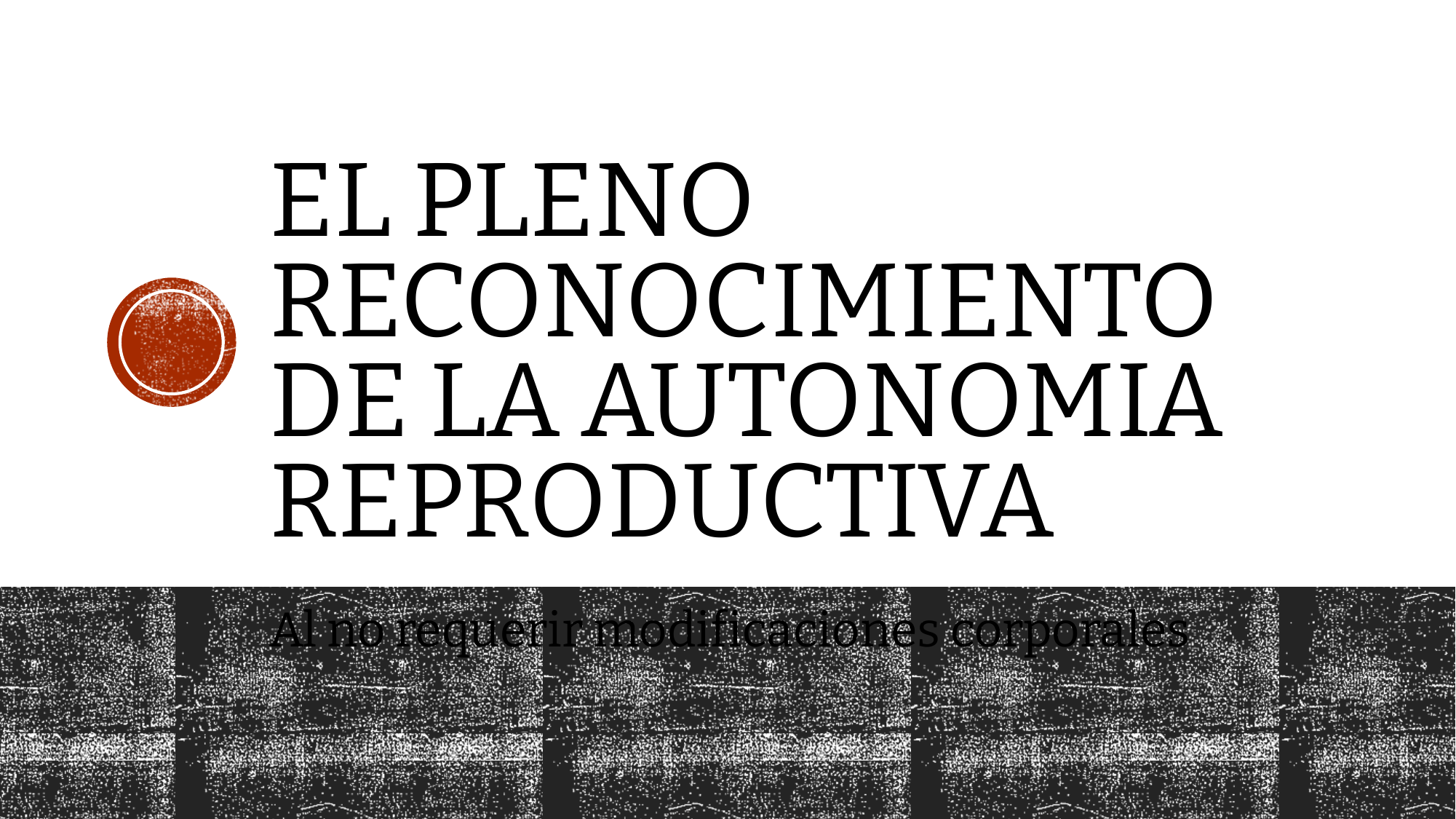

# El pleno reconocimiento de la autonomia reproductiva
Al no requerir modificaciones corporales